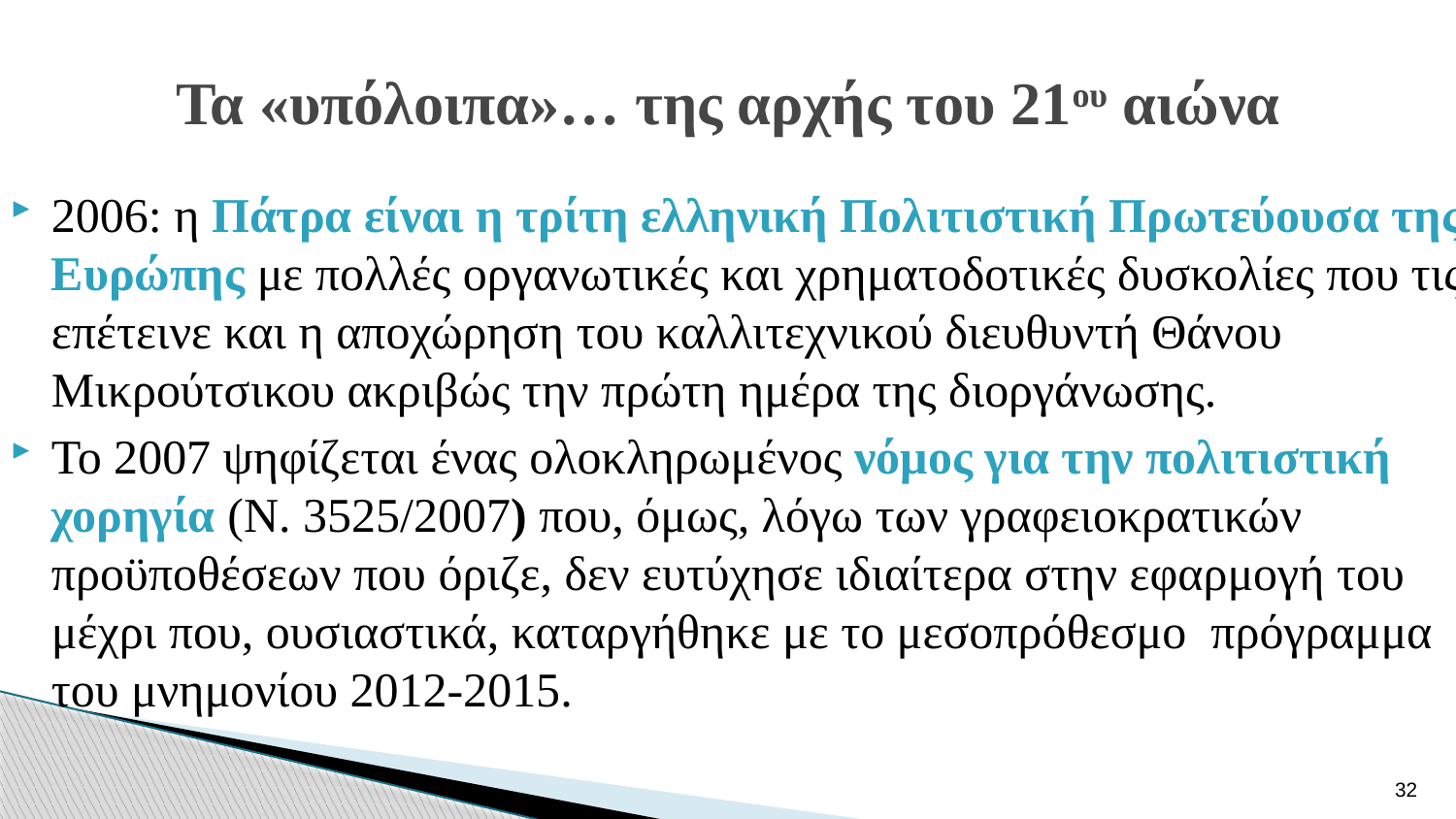

# Τα «υπόλοιπα»… της αρχής του 21ου αιώνα
2006: η Πάτρα είναι η τρίτη ελληνική Πολιτιστική Πρωτεύουσα της Ευρώπης με πολλές οργανωτικές και χρηματοδοτικές δυσκολίες που τις επέτεινε και η αποχώρηση του καλλιτεχνικού διευθυντή Θάνου Μικρούτσικου ακριβώς την πρώτη ημέρα της διοργάνωσης.
Το 2007 ψηφίζεται ένας ολοκληρωμένος νόμος για την πολιτιστική χορηγία (Ν. 3525/2007) που, όμως, λόγω των γραφειοκρατικών προϋποθέσεων που όριζε, δεν ευτύχησε ιδιαίτερα στην εφαρμογή του μέχρι που, ουσιαστικά, καταργήθηκε με το μεσοπρόθεσμο  πρόγραμμα του μνημονίου 2012-2015.

32